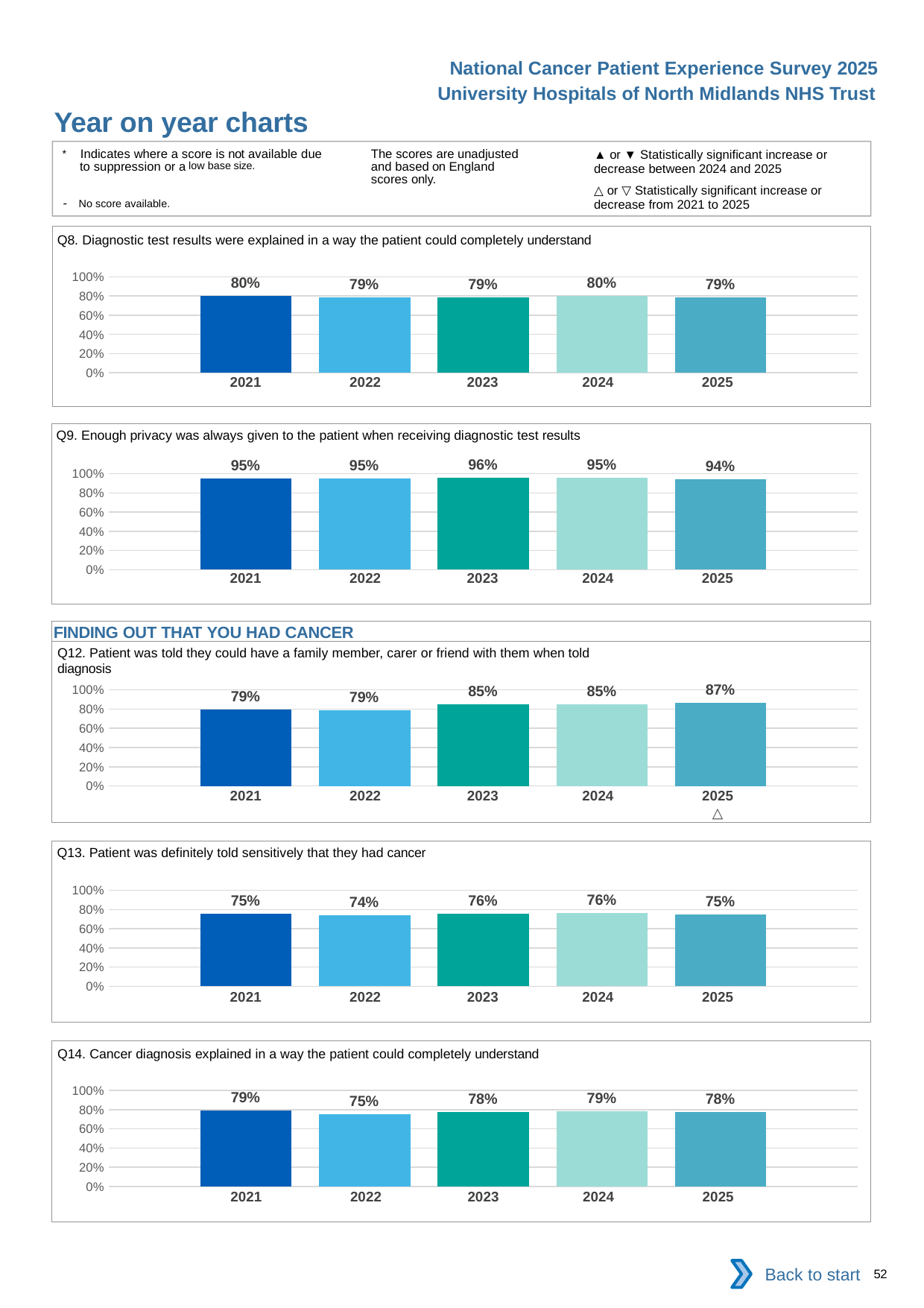

National Cancer Patient Experience Survey 2025
University Hospitals of North Midlands NHS Trust
Year on year charts (2)

The scores are unadjusted and based on England scores only.
*  Indicates where a score is not available due to suppression or a low base size.
- No score available.
▲ or ▼ Statistically significant increase or decrease between 2024 and 2025
△ or ▽ Statistically significant increase or decrease from 2021 to 2025
Q8. Diagnostic test results were explained in a way the patient could completely understand

### Chart

| Category | 2021 | 2022 | 2023 | 2024 | 2025 |
|---|---|---|---|---|---|
| Category 1 | 0.7976879 | 0.7877653 | 0.7872093 | 0.7978724 | 0.7874346 |
| 2021 | 2022 | 2023 | 2024 | 2025 |
| --- | --- | --- | --- | --- |
|  |  |  |  |  |
Q9. Enough privacy was always given to the patient when receiving diagnostic test results

### Chart

| Category | 2021 | 2022 | 2023 | 2024 | 2025 |
|---|---|---|---|---|---|
| Category 1 | 0.9504609 | 0.9479554 | 0.9595843 | 0.9549229 | 0.9393939 |
| 2021 | 2022 | 2023 | 2024 | 2025 |
| --- | --- | --- | --- | --- |
|  |  |  |  |  |
FINDING OUT THAT YOU HAD CANCER
Q12. Patient was told they could have a family member, carer or friend with them when told diagnosis

### Chart

| Category | 2021 | 2022 | 2023 | 2024 | 2025 |
|---|---|---|---|---|---|
| Category 1 | 0.7939959 | 0.7892377 | 0.8479356 | 0.8494289 | 0.8654378 |
| 2021 | 2022 | 2023 | 2024 | 2025 |
| --- | --- | --- | --- | --- |
|  |  |  |  | △ |
Q13. Patient was definitely told sensitively that they had cancer

### Chart

| Category | 2021 | 2022 | 2023 | 2024 | 2025 |
|---|---|---|---|---|---|
| Category 1 | 0.7542288 | 0.7433155 | 0.7590476 | 0.7611941 | 0.7502191 |
| 2021 | 2022 | 2023 | 2024 | 2025 |
| --- | --- | --- | --- | --- |
|  |  |  |  |  |
Q14. Cancer diagnosis explained in a way the patient could completely understand

### Chart

| Category | 2021 | 2022 | 2023 | 2024 | 2025 |
|---|---|---|---|---|---|
| Category 1 | 0.7876984 | 0.754818 | 0.7777778 | 0.7853611 | 0.7767075 |
| 2021 | 2022 | 2023 | 2024 | 2025 |
| --- | --- | --- | --- | --- |
|  |  |  |  |  |
Back to start

52